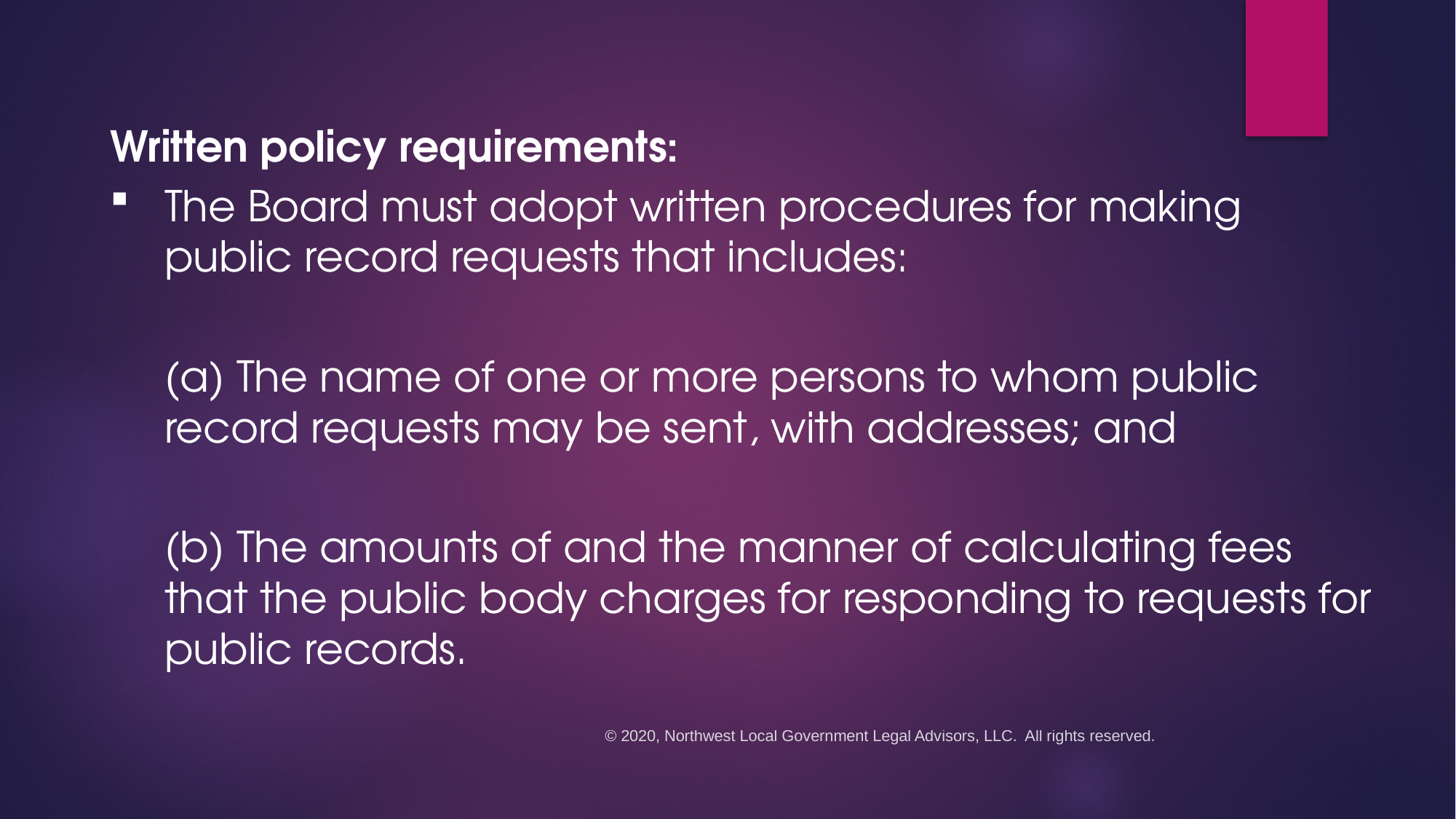

Written policy requirements:
The Board must adopt written procedures for making public record requests that includes:

(a) The name of one or more persons to whom public record requests may be sent, with addresses; and

(b) The amounts of and the manner of calculating fees that the public body charges for responding to requests for public records.
#

© 2020, Northwest Local Government Legal Advisors, LLC.  All rights reserved.